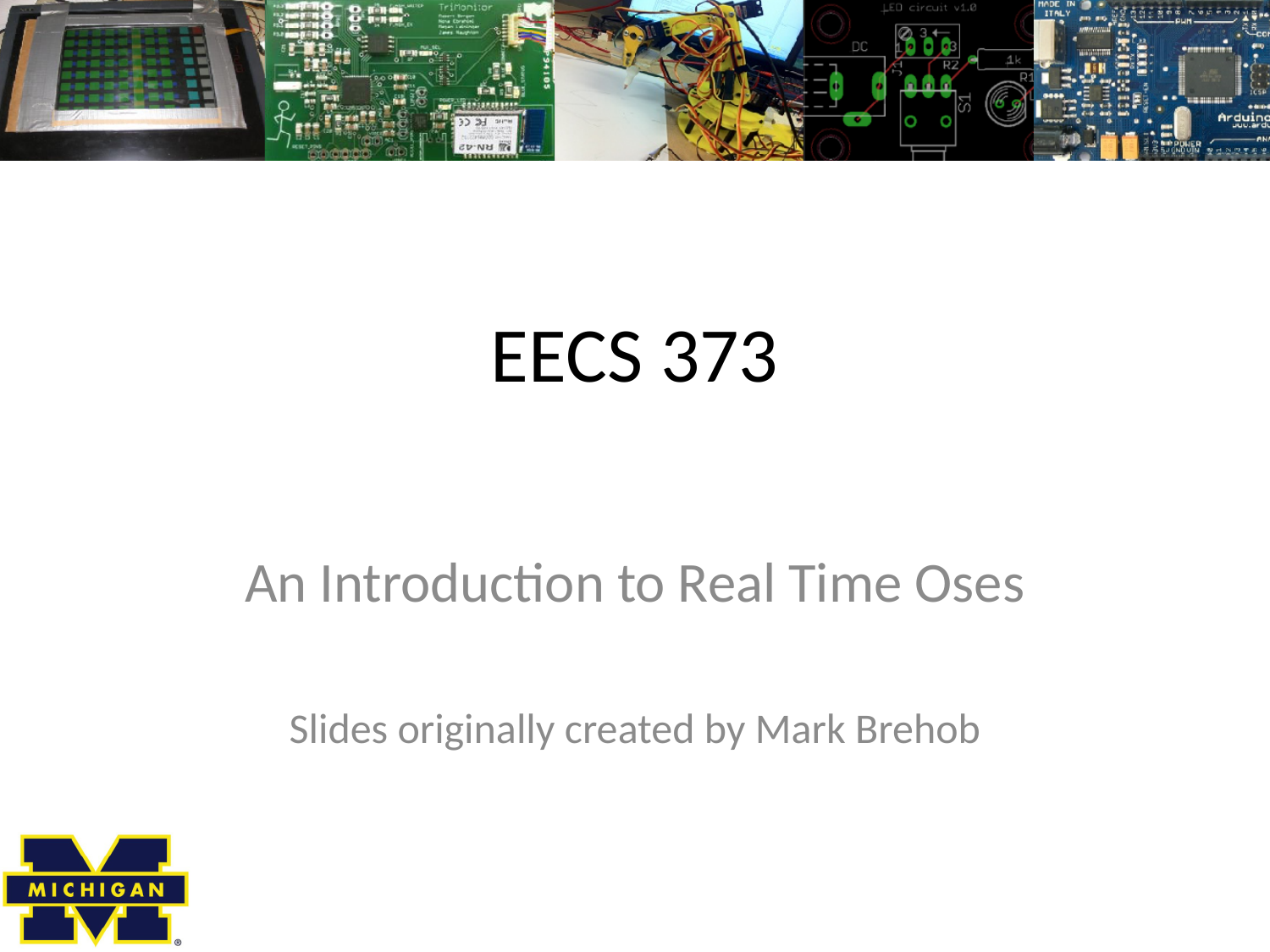

# EECS 373
An Introduction to Real Time Oses

Slides originally created by Mark Brehob